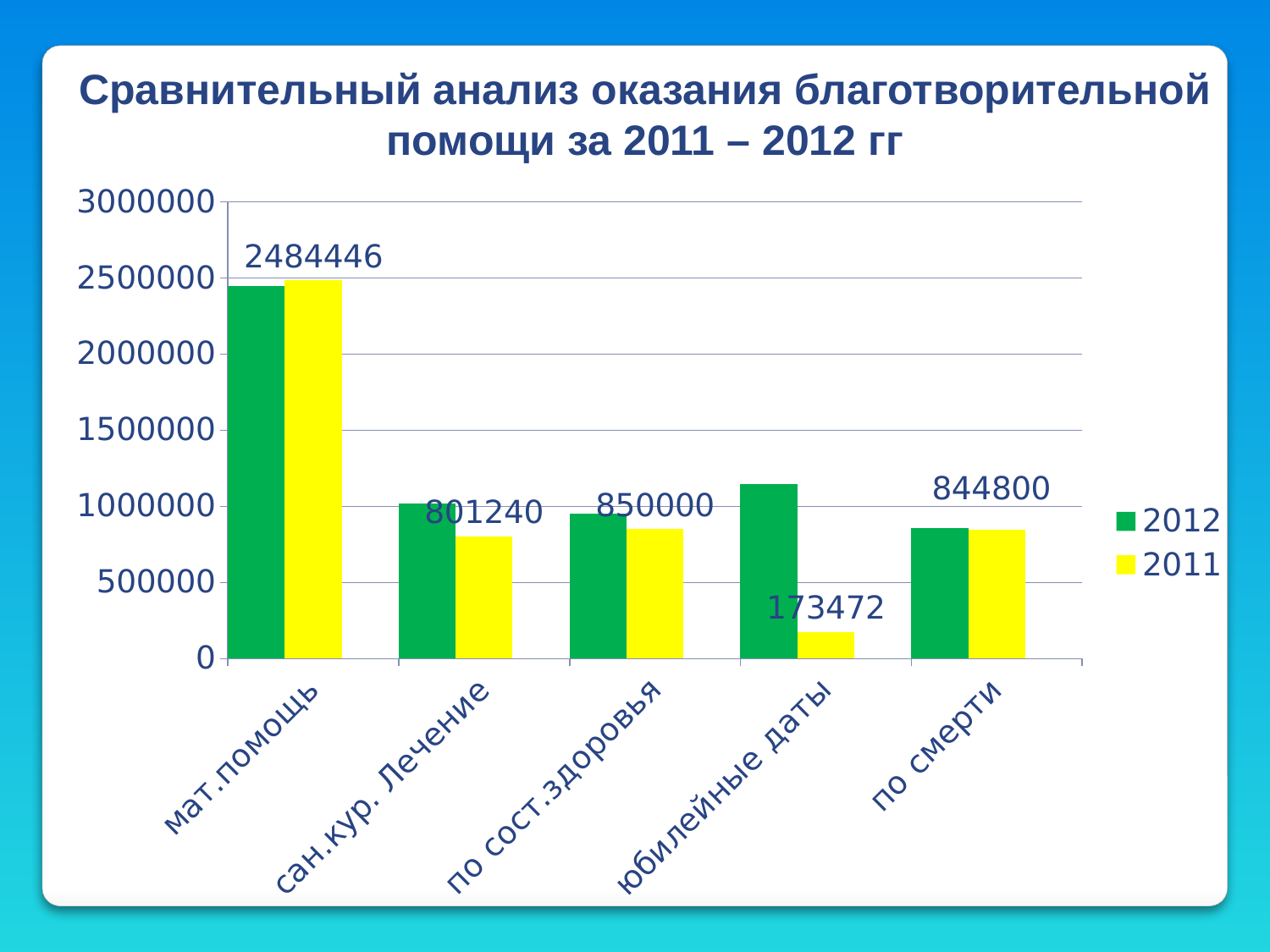

Сравнительный анализ оказания благотворительной помощи за 2011 – 2012 гг

### Chart

| Category | 2012 | 2011 | Столбец1 |
|---|---|---|---|
| мат.помощь | 2449526.0 | 2484446.0 | None |
| сан.кур. Лечение | 1018751.0 | 801240.0 | None |
| по сост.здоровья | 953920.0 | 850000.0 | None |
| юбилейные даты | 1147288.0 | 173472.0 | None |
| по смерти | 855160.0 | 844800.0 | None |